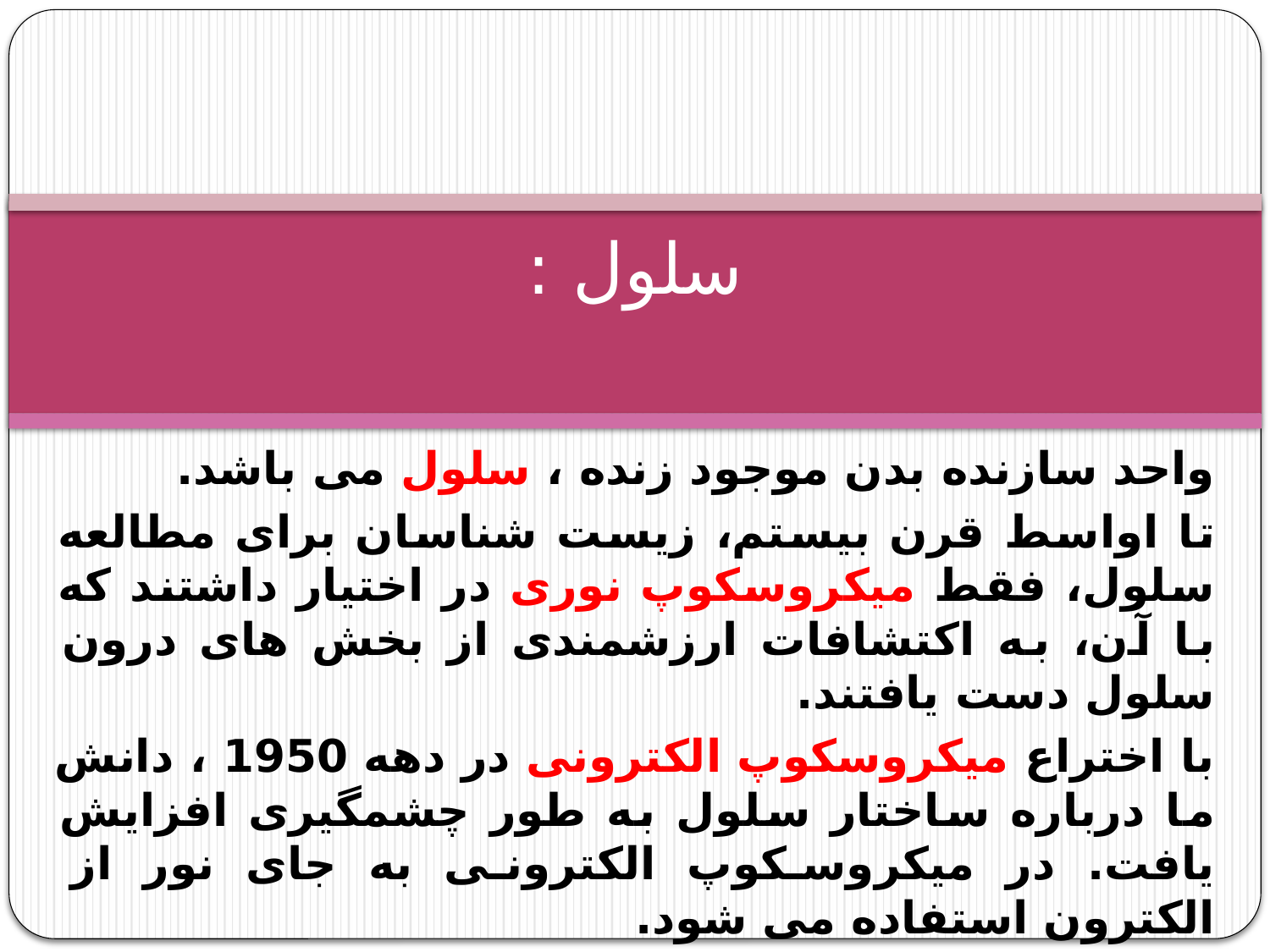

# سلول :
واحد سازنده بدن موجود زنده ، سلول می باشد.
تا اواسط قرن بیستم، زیست شناسان براى مطالعه سلول، فقط میکروسکوپ نورى در اختیار داشتند که با آن، به اکتشافات ارزشمندى از بخش هاى درون سلول دست یافتند.
با اختراع میکروسکوپ الکترونى در دهه 1950 ، دانش ما درباره ساختار سلول به طور چشمگیرى افزایش یافت. در میکروسکوپ الکترونى به جاى نور از الکترون استفاده مى شود.